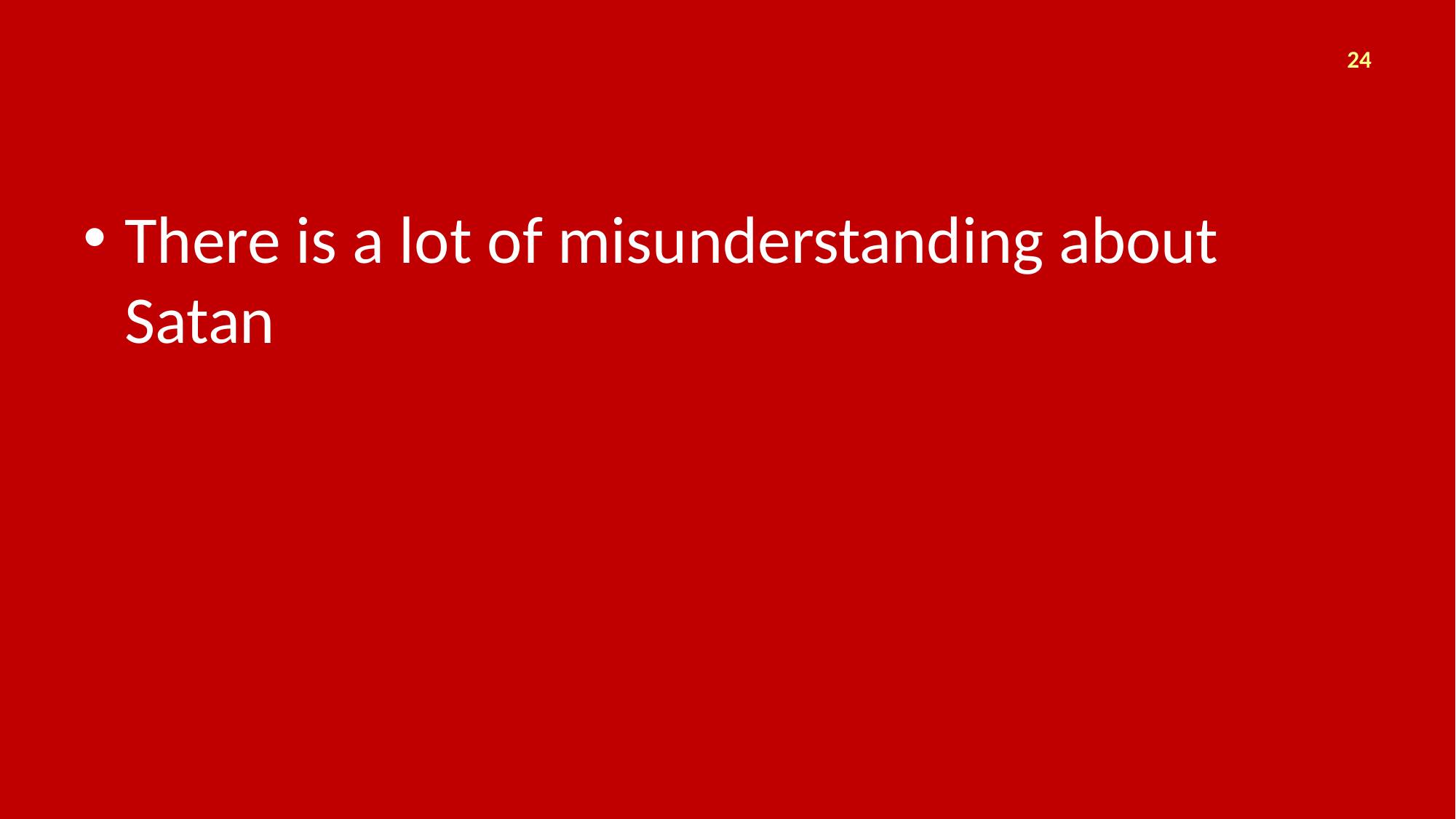

#
24
There is a lot of misunderstanding about Satan